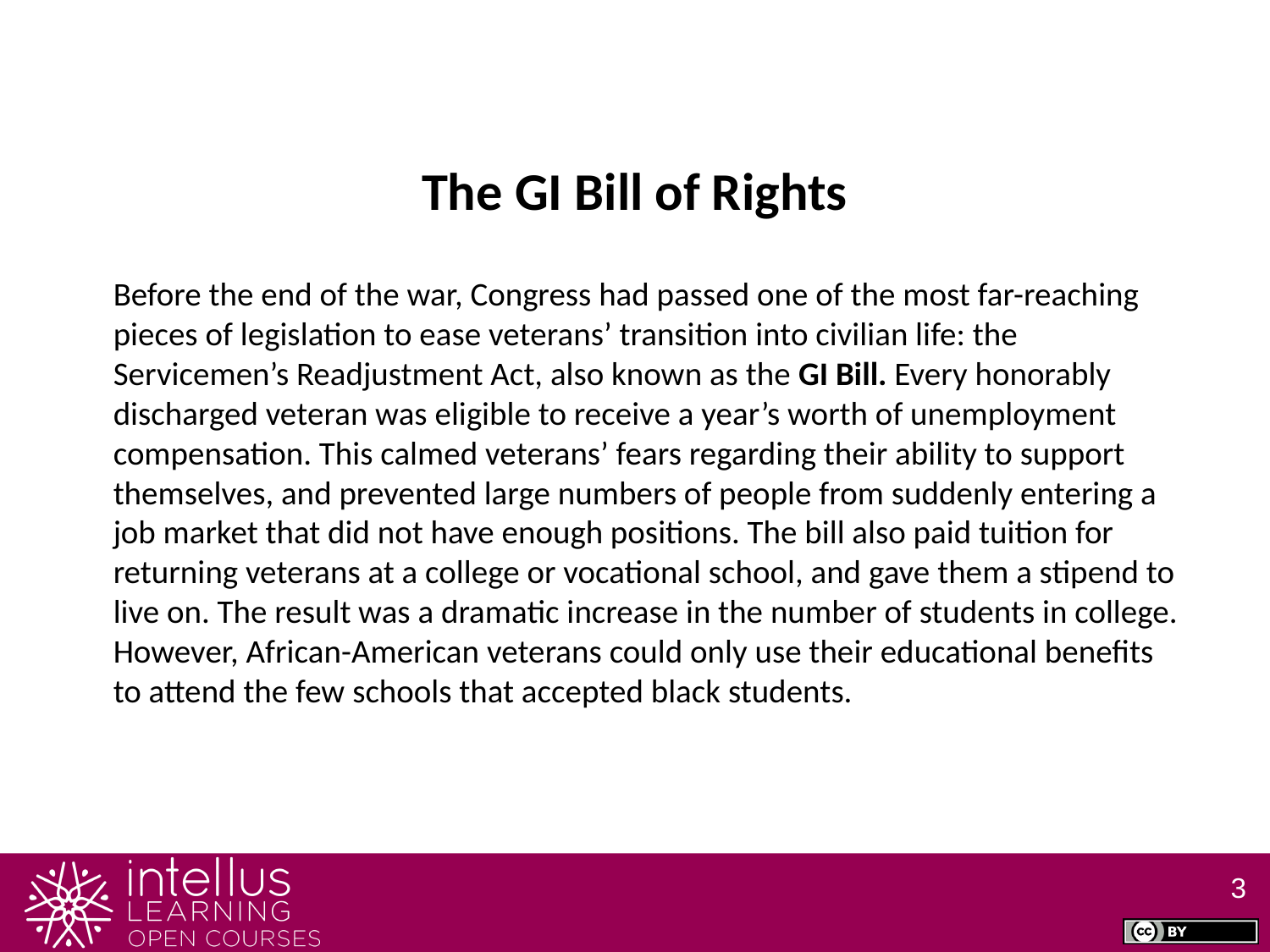

The GI Bill of Rights
Before the end of the war, Congress had passed one of the most far-reaching pieces of legislation to ease veterans’ transition into civilian life: the Servicemen’s Readjustment Act, also known as the GI Bill. Every honorably discharged veteran was eligible to receive a year’s worth of unemployment compensation. This calmed veterans’ fears regarding their ability to support themselves, and prevented large numbers of people from suddenly entering a job market that did not have enough positions. The bill also paid tuition for returning veterans at a college or vocational school, and gave them a stipend to live on. The result was a dramatic increase in the number of students in college. However, African-American veterans could only use their educational benefits to attend the few schools that accepted black students.

3